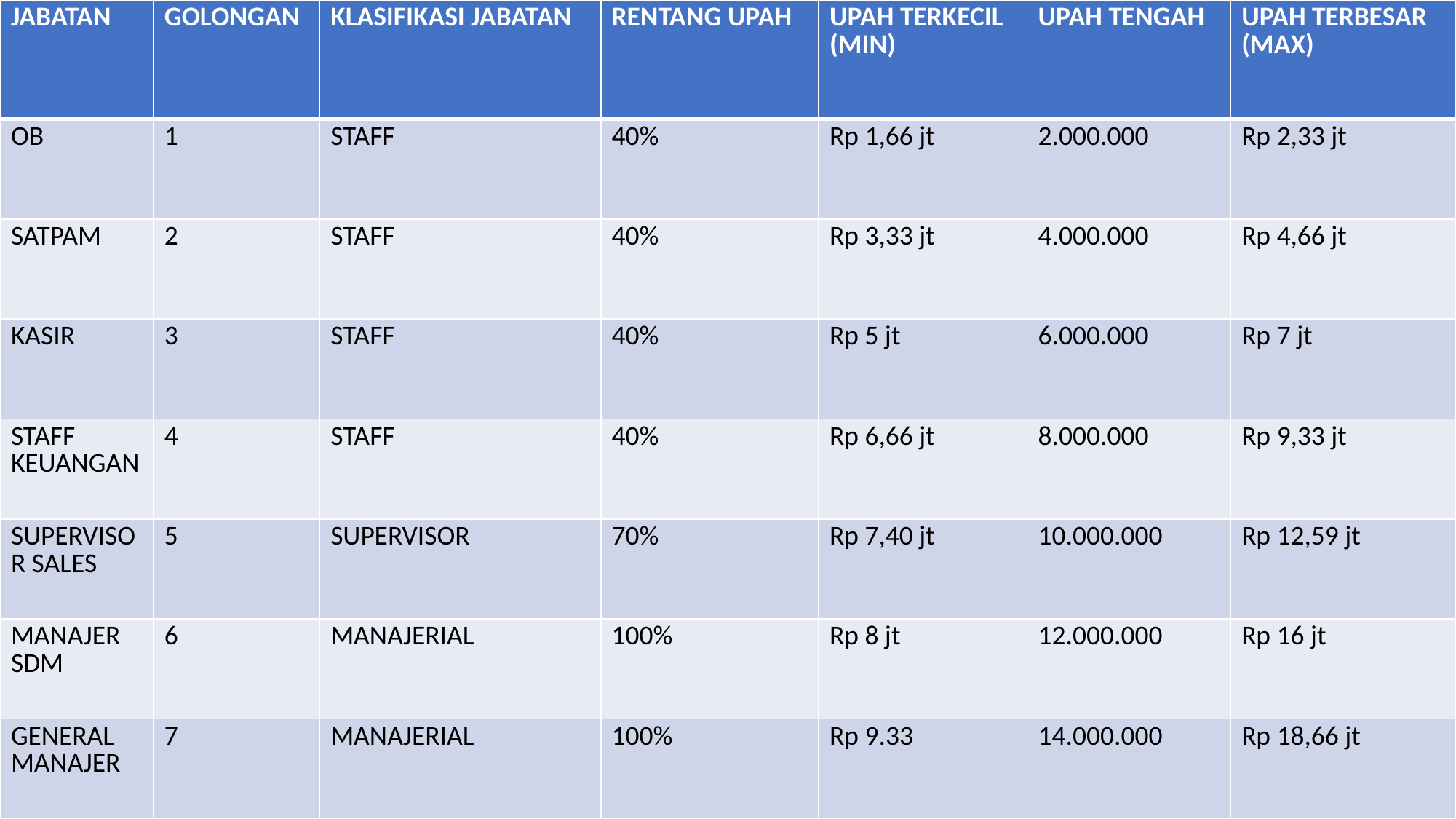

| JABATAN | GOLONGAN | KLASIFIKASI JABATAN | RENTANG UPAH | UPAH TERKECIL (MIN) | UPAH TENGAH | UPAH TERBESAR (MAX) |
| --- | --- | --- | --- | --- | --- | --- |
| OB | 1 | STAFF | 40% | Rp 1,66 jt | 2.000.000 | Rp 2,33 jt |
| SATPAM | 2 | STAFF | 40% | Rp 3,33 jt | 4.000.000 | Rp 4,66 jt |
| KASIR | 3 | STAFF | 40% | Rp 5 jt | 6.000.000 | Rp 7 jt |
| STAFF KEUANGAN | 4 | STAFF | 40% | Rp 6,66 jt | 8.000.000 | Rp 9,33 jt |
| SUPERVISOR SALES | 5 | SUPERVISOR | 70% | Rp 7,40 jt | 10.000.000 | Rp 12,59 jt |
| MANAJER SDM | 6 | MANAJERIAL | 100% | Rp 8 jt | 12.000.000 | Rp 16 jt |
| GENERAL MANAJER | 7 | MANAJERIAL | 100% | Rp 9.33 | 14.000.000 | Rp 18,66 jt |